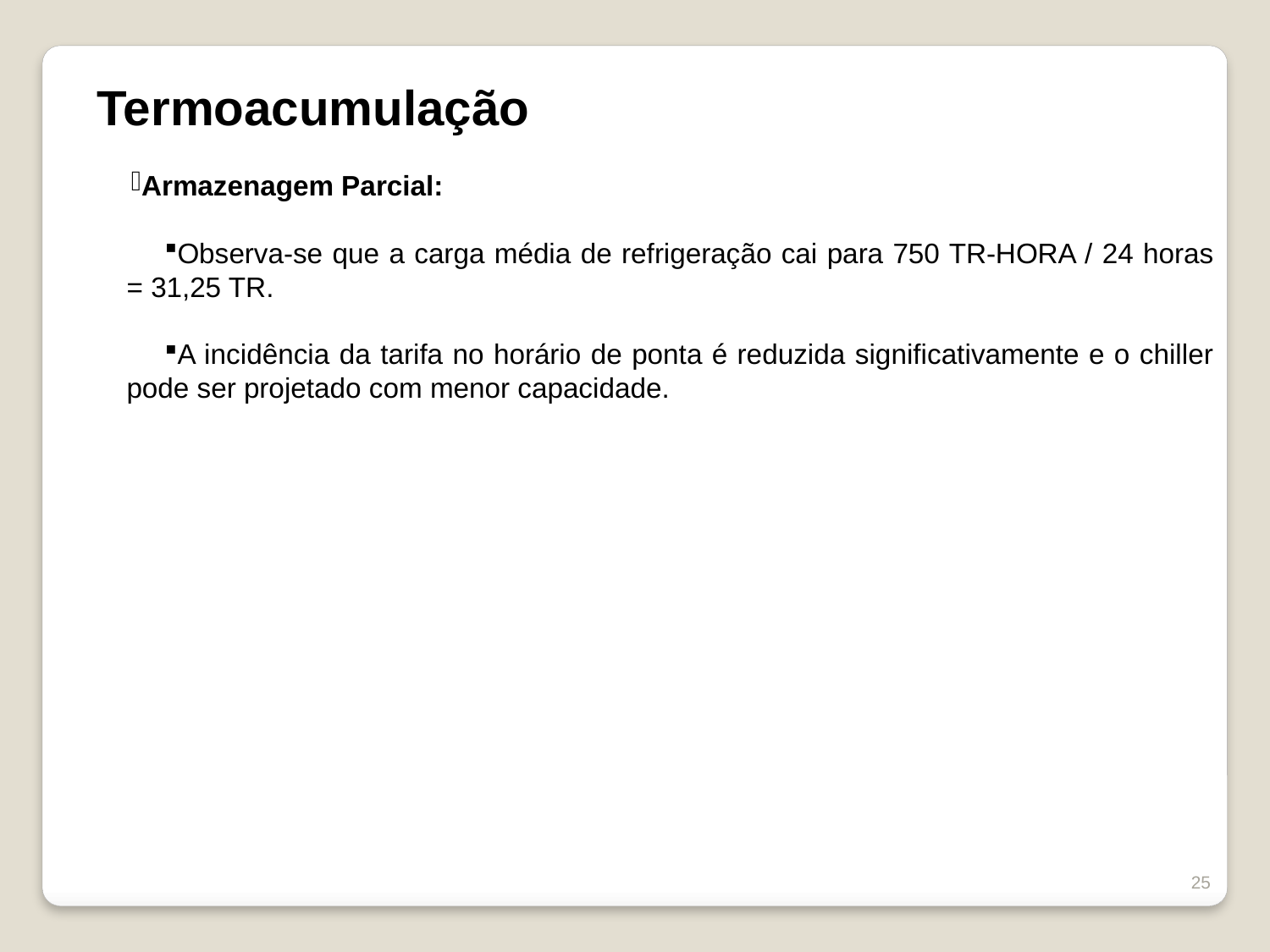

Termoacumulação
Armazenagem Parcial:

Observa-se que a carga média de refrigeração cai para 750 TR-HORA / 24 horas = 31,25 TR.

A incidência da tarifa no horário de ponta é reduzida significativamente e o chiller pode ser projetado com menor capacidade.

25